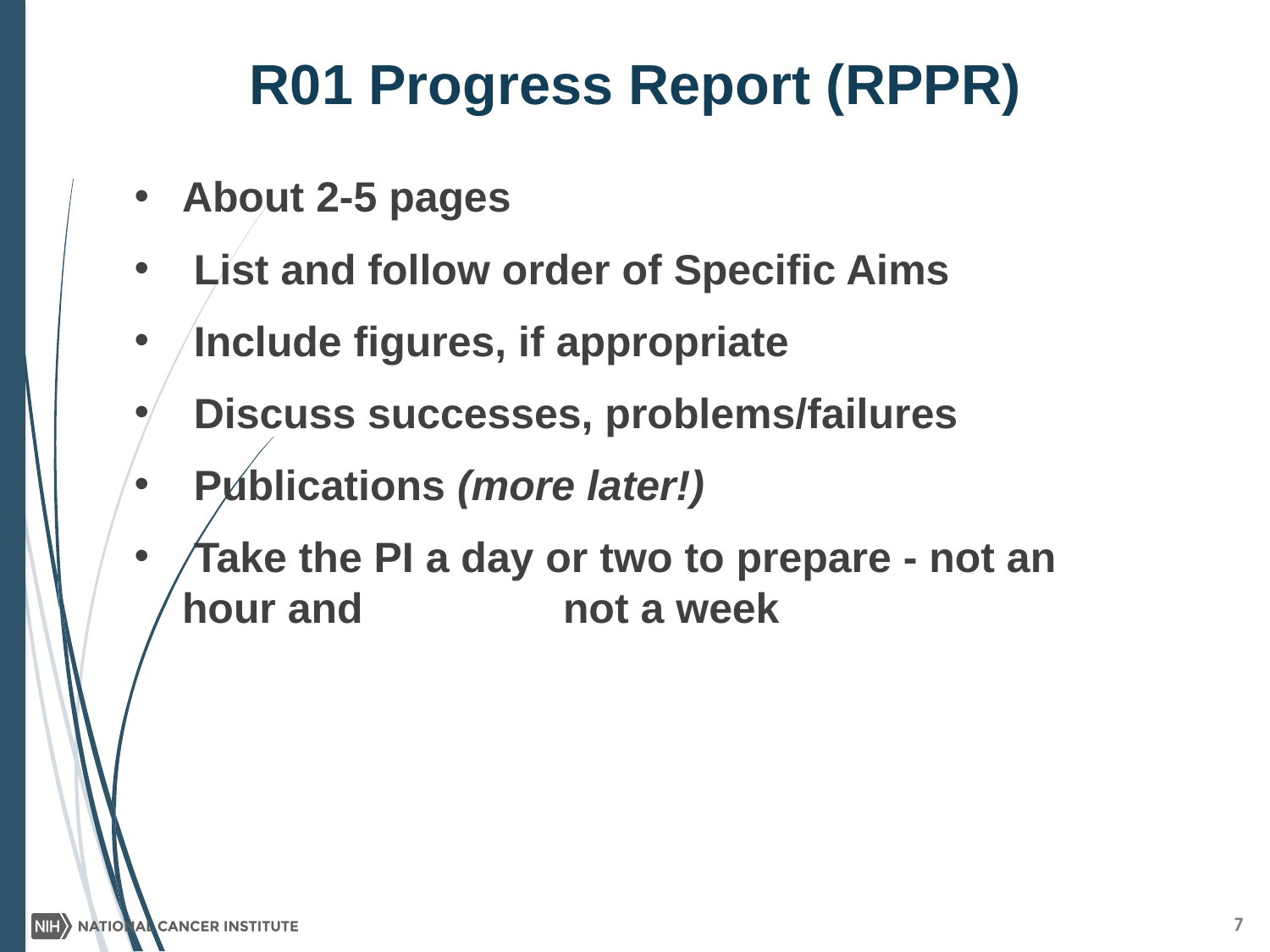

# R01 Progress Report (RPPR)
About 2-5 pages
 List and follow order of Specific Aims
 Include figures, if appropriate
 Discuss successes, problems/failures
 Publications (more later!)
 Take the PI a day or two to prepare - not an hour and 		not a week